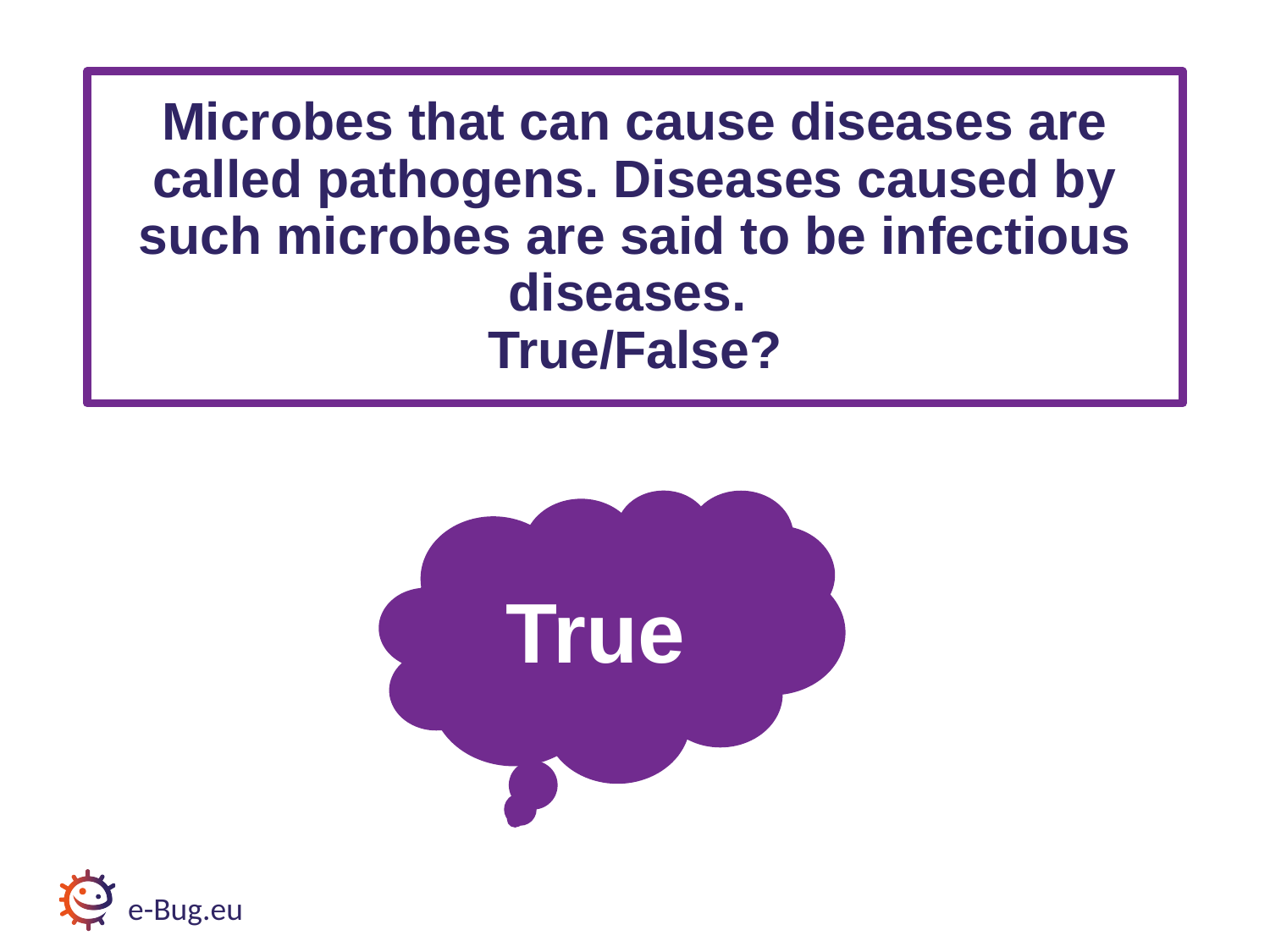

# Microbes that can cause diseases are called pathogens. Diseases caused by such microbes are said to be infectious diseases. True/False?
True
e-Bug.eu